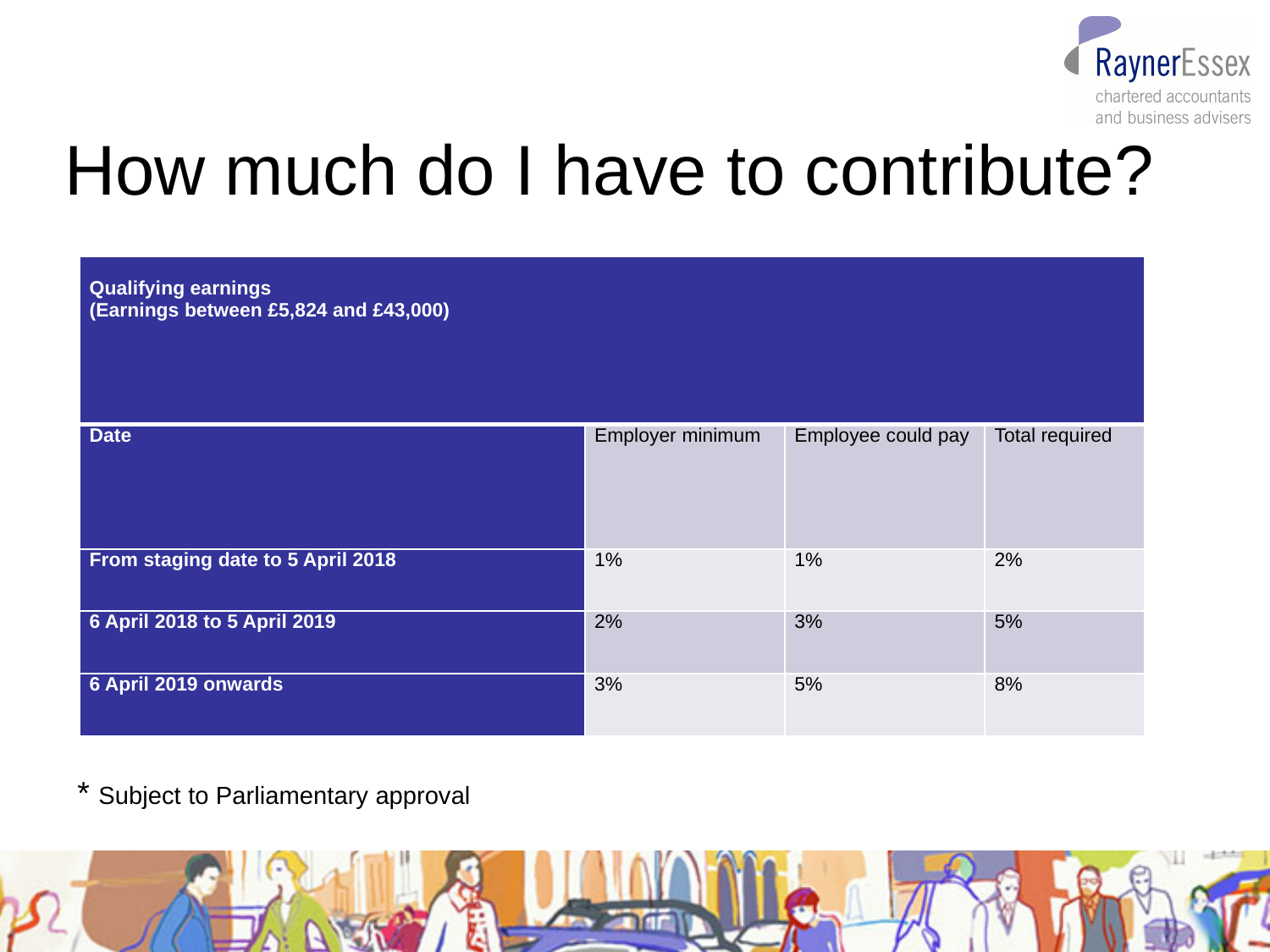

# How much do I have to contribute?
| Qualifying earnings (Earnings between £5,824 and £43,000) |  |  |  |
| --- | --- | --- | --- |
| Date | Employer minimum | Employee could pay | Total required |
| From staging date to 5 April 2018 | 1% | 1% | 2% |
| 6 April 2018 to 5 April 2019 | 2% | 3% | 5% |
| 6 April 2019 onwards | 3% | 5% | 8% |
* Subject to Parliamentary approval